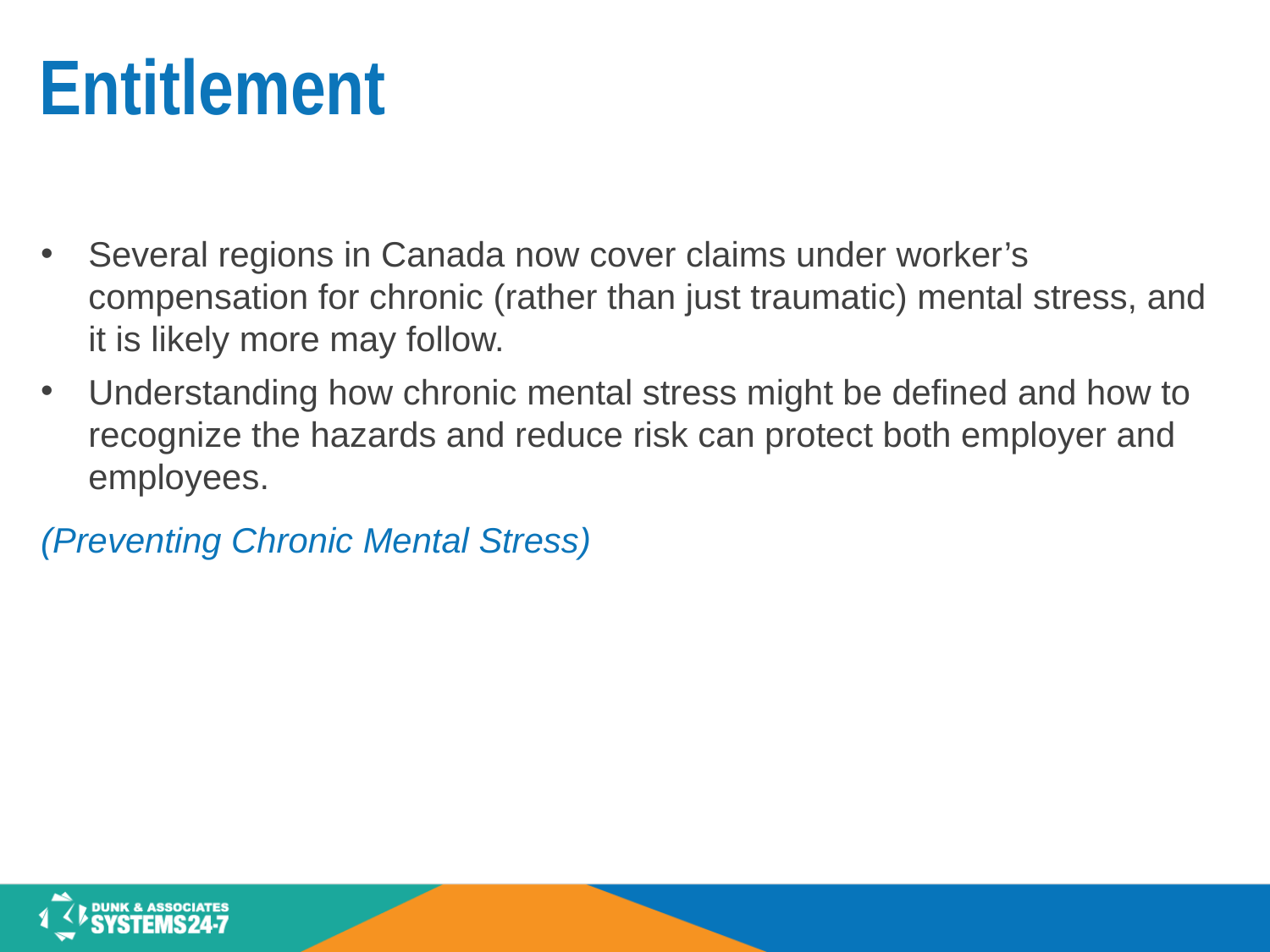

# Entitlement
Several regions in Canada now cover claims under worker’s compensation for chronic (rather than just traumatic) mental stress, and it is likely more may follow.
Understanding how chronic mental stress might be defined and how to recognize the hazards and reduce risk can protect both employer and employees.
(Preventing Chronic Mental Stress)